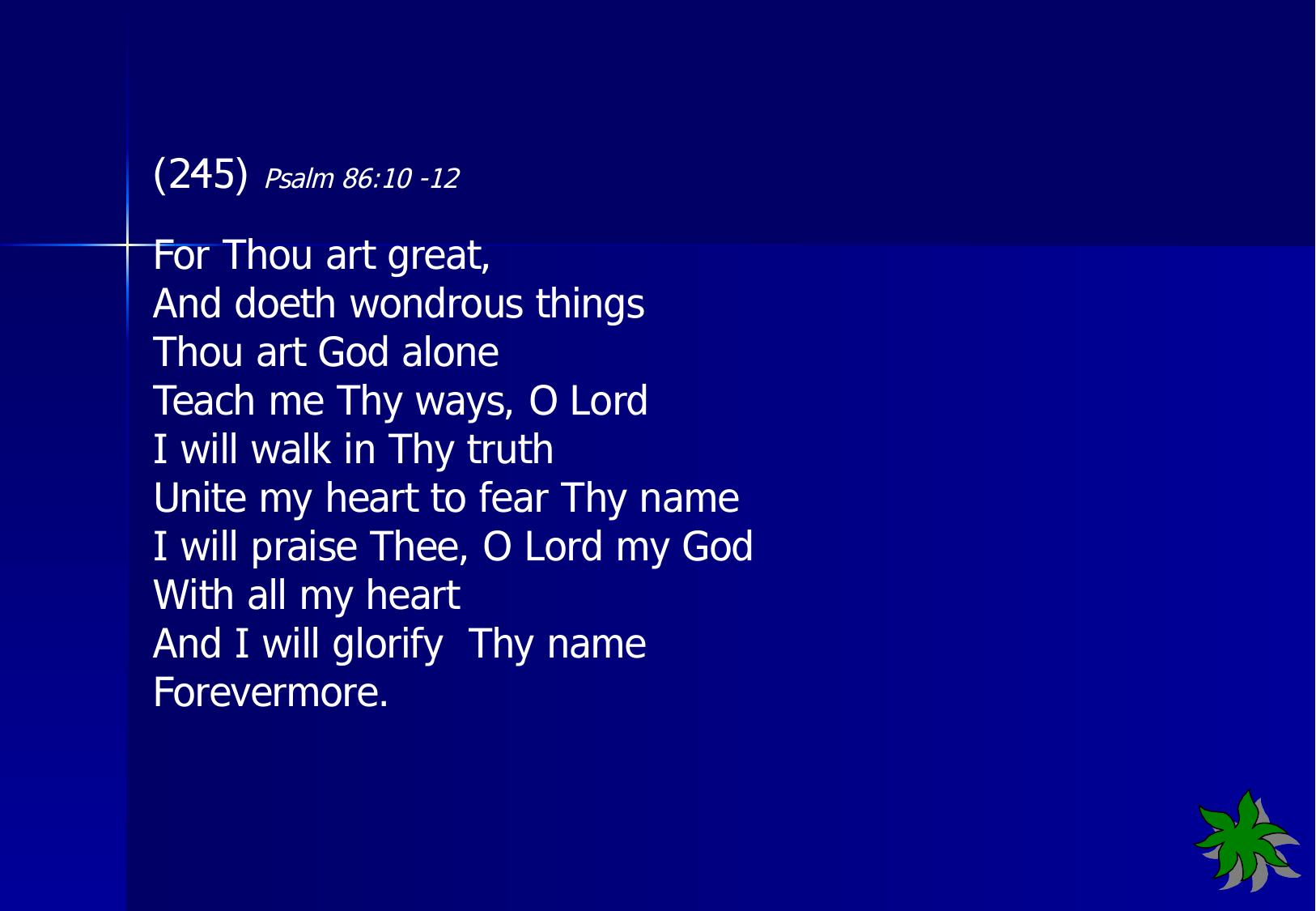

(245) Psalm 86:10 -12

For Thou art great,
And doeth wondrous things
Thou art God alone
Teach me Thy ways, O Lord
I will walk in Thy truth
Unite my heart to fear Thy name
I will praise Thee, O Lord my God
With all my heart
And I will glorify  Thy name
Forevermore.